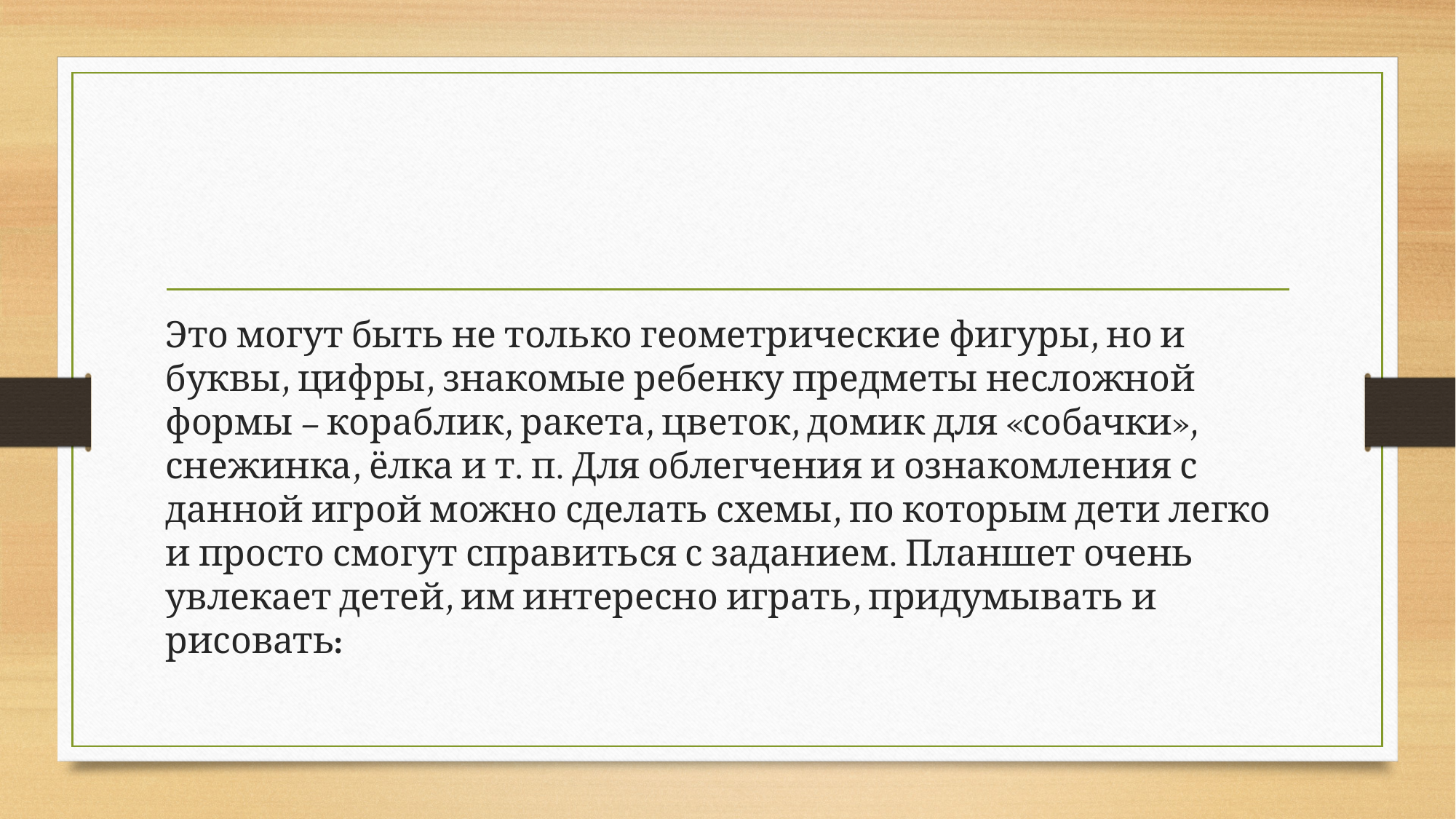

#
Это могут быть не только геометрические фигуры, но и буквы, цифры, знакомые ребенку предметы несложной формы – кораблик, ракета, цветок, домик для «собачки», снежинка, ёлка и т. п. Для облегчения и ознакомления с данной игрой можно сделать схемы, по которым дети легко и просто смогут справиться с заданием. Планшет очень увлекает детей, им интересно играть, придумывать и рисовать: